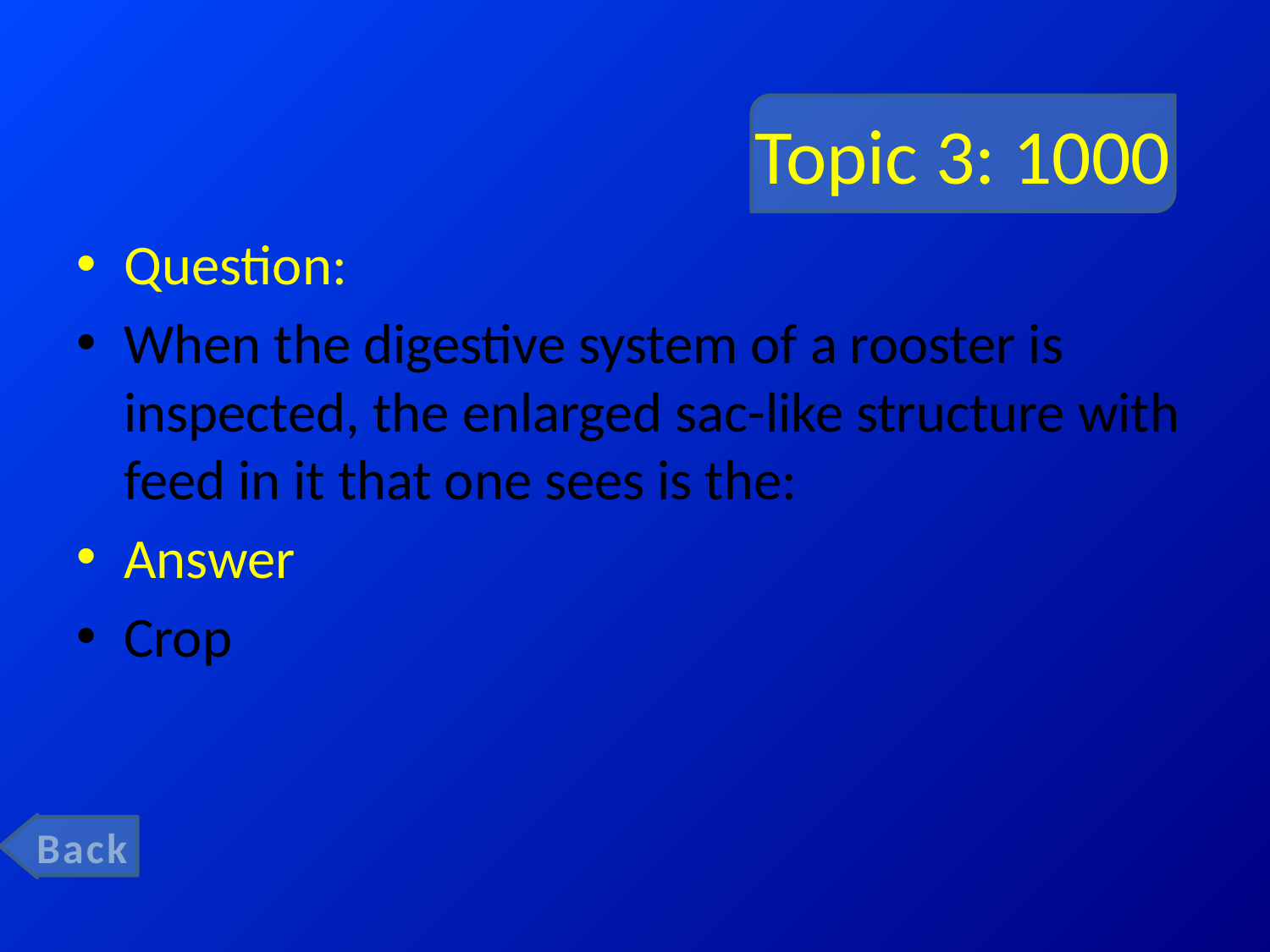

# Topic 3: 1000

Question:
When the digestive system of a rooster is inspected, the enlarged sac-like structure with feed in it that one sees is the:
Answer
Crop

Back